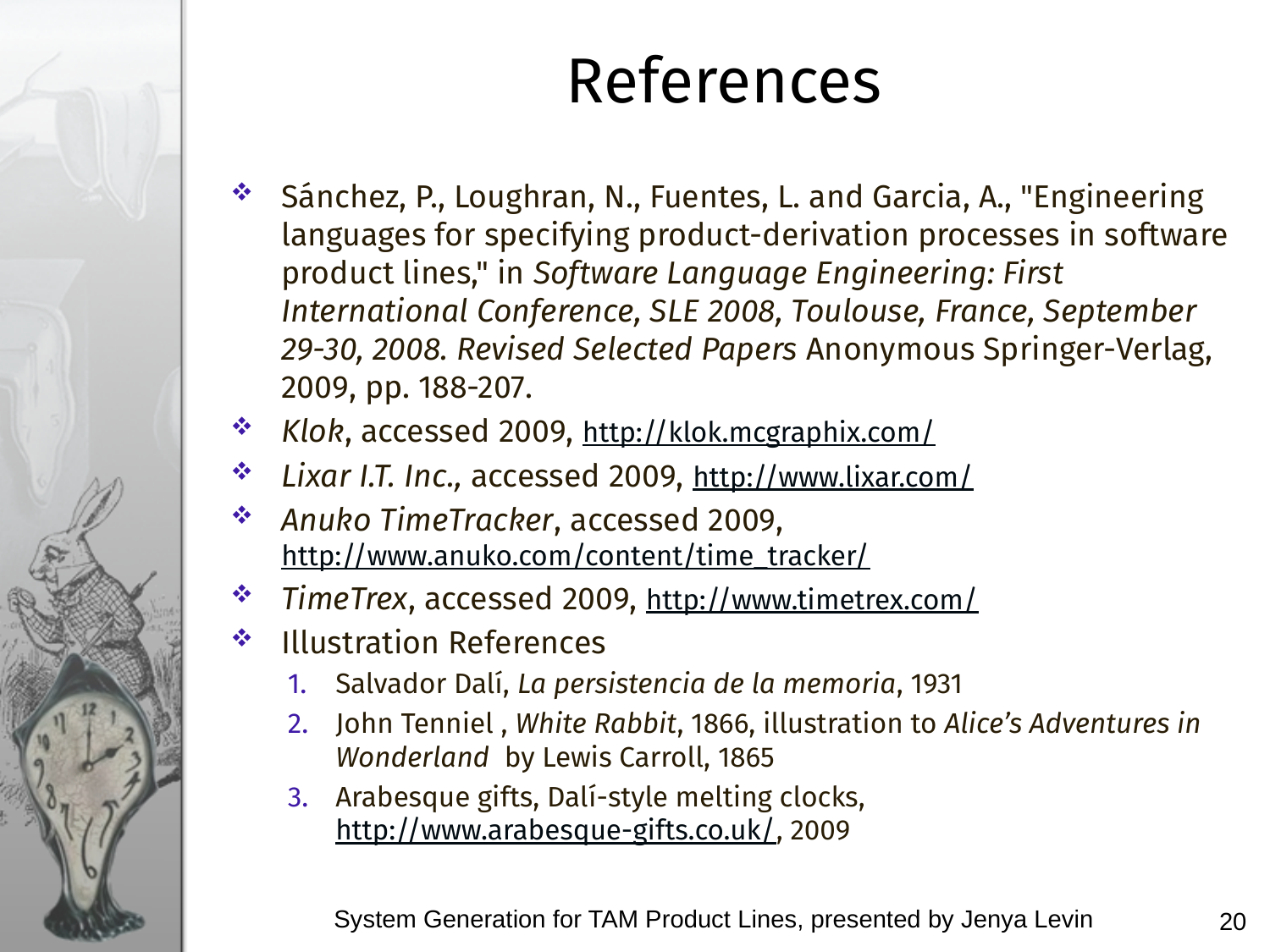

# References
Sánchez, P., Loughran, N., Fuentes, L. and Garcia, A., "Engineering languages for specifying product-derivation processes in software product lines," in Software Language Engineering: First International Conference, SLE 2008, Toulouse, France, September 29-30, 2008. Revised Selected Papers Anonymous Springer-Verlag, 2009, pp. 188-207.
Klok, accessed 2009, http://klok.mcgraphix.com/
Lixar I.T. Inc., accessed 2009, http://www.lixar.com/
Anuko TimeTracker, accessed 2009, http://www.anuko.com/content/time_tracker/
TimeTrex, accessed 2009, http://www.timetrex.com/
Illustration References
Salvador Dalí, La persistencia de la memoria, 1931
John Tenniel , White Rabbit, 1866, illustration to Alice’s Adventures in Wonderland  by Lewis Carroll, 1865
Arabesque gifts, Dalí-style melting clocks, http://www.arabesque-gifts.co.uk/, 2009

System Generation for TAM Product Lines, presented by Jenya Levin
20